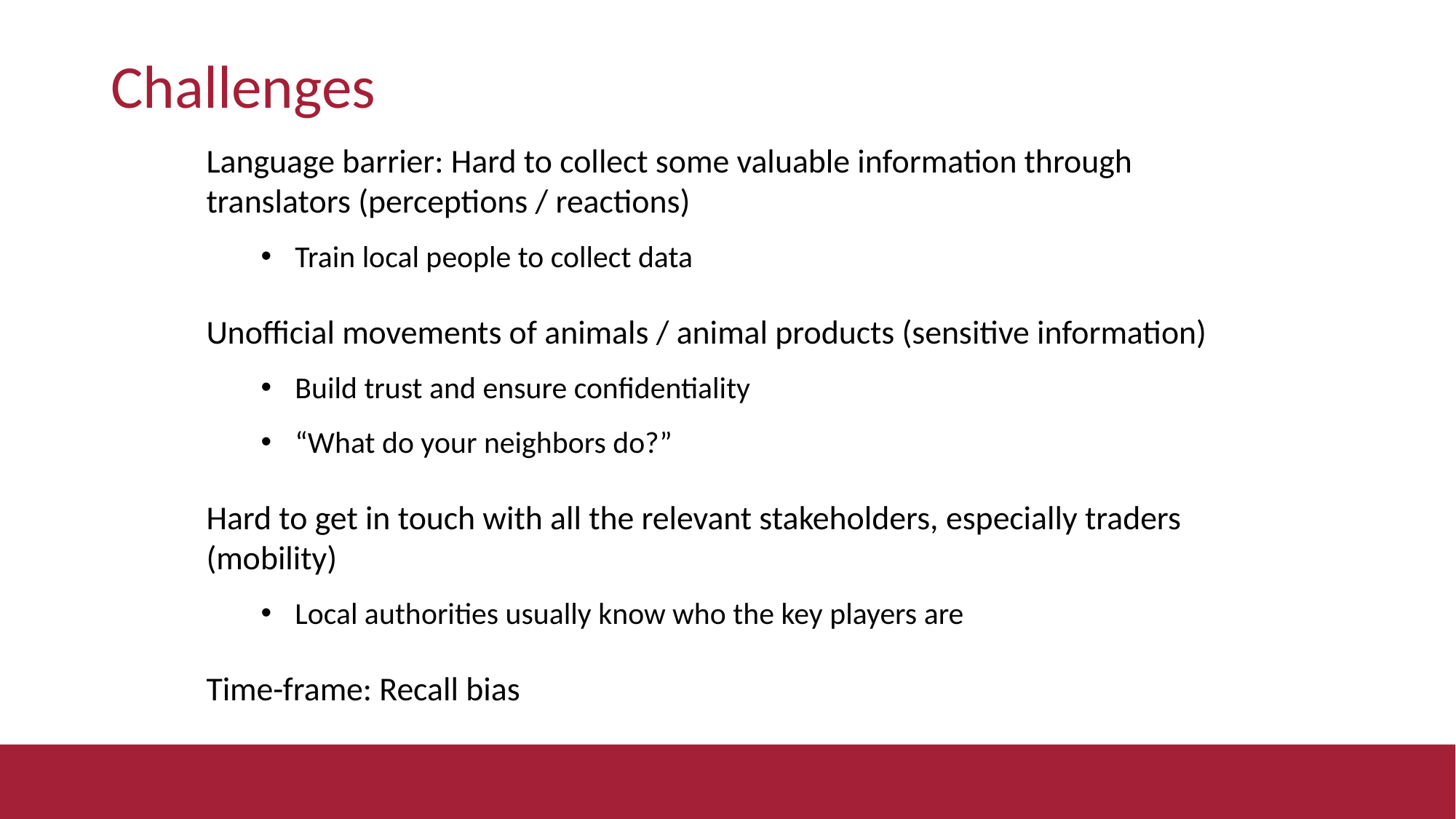

# Challenges
Language barrier: Hard to collect some valuable information through translators (perceptions / reactions)
Train local people to collect data
Unofficial movements of animals / animal products (sensitive information)
Build trust and ensure confidentiality
“What do your neighbors do?”
Hard to get in touch with all the relevant stakeholders, especially traders (mobility)
Local authorities usually know who the key players are
Time-frame: Recall bias